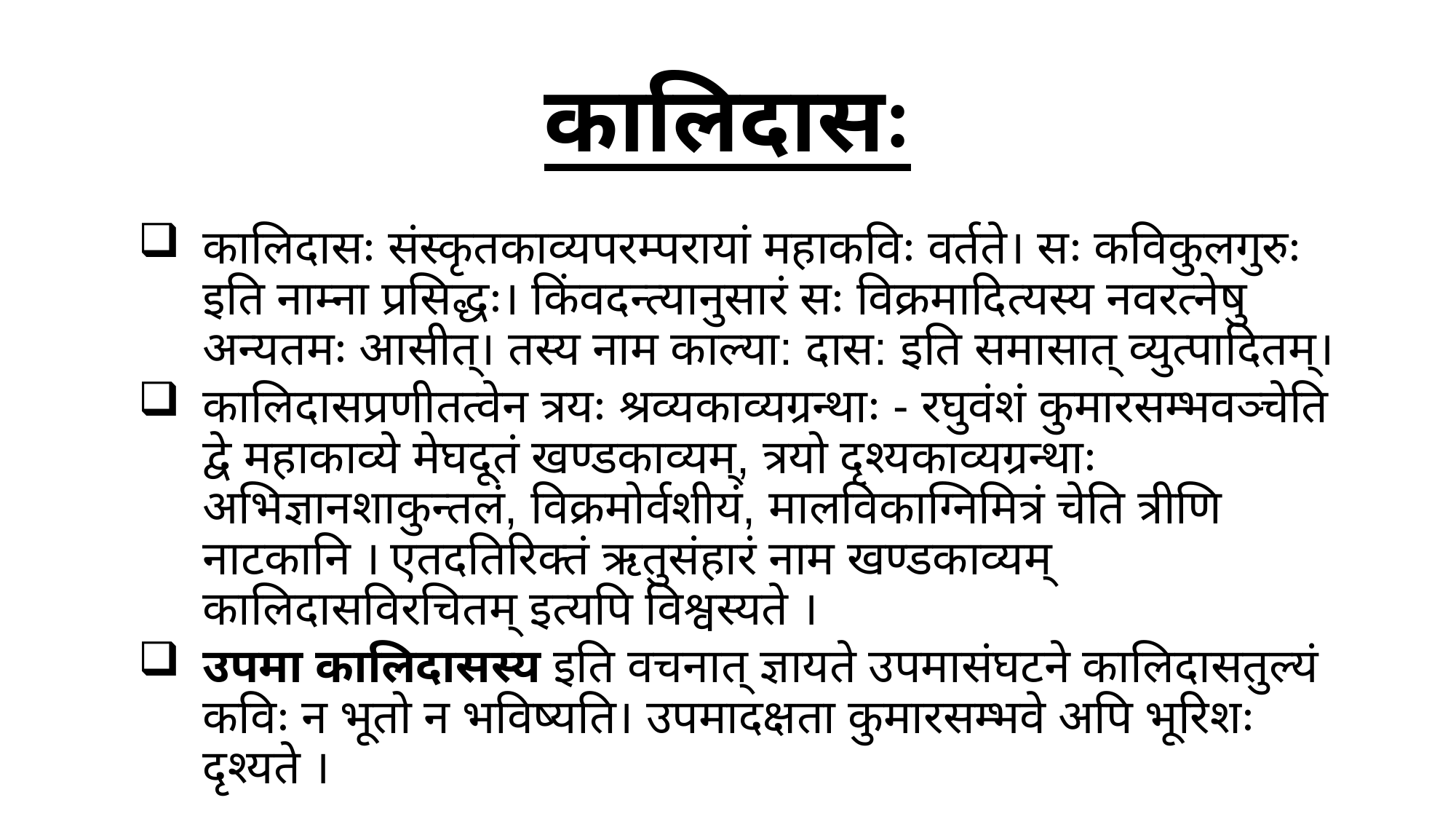

# कालिदासः
कालिदासः संस्कृतकाव्यपरम्परायां महाकविः वर्तते। सः कविकुलगुरुः इति नाम्ना प्रसिद्धः। किंवदन्त्यानुसारं सः विक्रमादित्यस्य नवरत्नेषु अन्यतमः आसीत्। तस्य नाम काल्या: दास: इति समासात् व्युत्पादितम्।
कालिदासप्रणीतत्वेन त्रयः श्रव्यकाव्यग्रन्थाः - रघुवंशं कुमारसम्भवञ्चेति द्वे महाकाव्ये मेघदूतं खण्डकाव्यम्, त्रयो दृश्यकाव्यग्रन्थाः अभिज्ञानशाकुन्तलं, विक्रमोर्वशीयं, मालविकाग्निमित्रं चेति त्रीणि नाटकानि ।	एतदतिरिक्तं ऋतुसंहारं नाम खण्डकाव्यम् कालिदासविरचितम् इत्यपि विश्वस्यते ।
उपमा कालिदासस्य इति वचनात् ज्ञायते उपमासंघटने कालिदासतुल्यं कविः न भूतो न भविष्यति। उपमादक्षता कुमारसम्भवे अपि भूरिशः दृश्यते ।